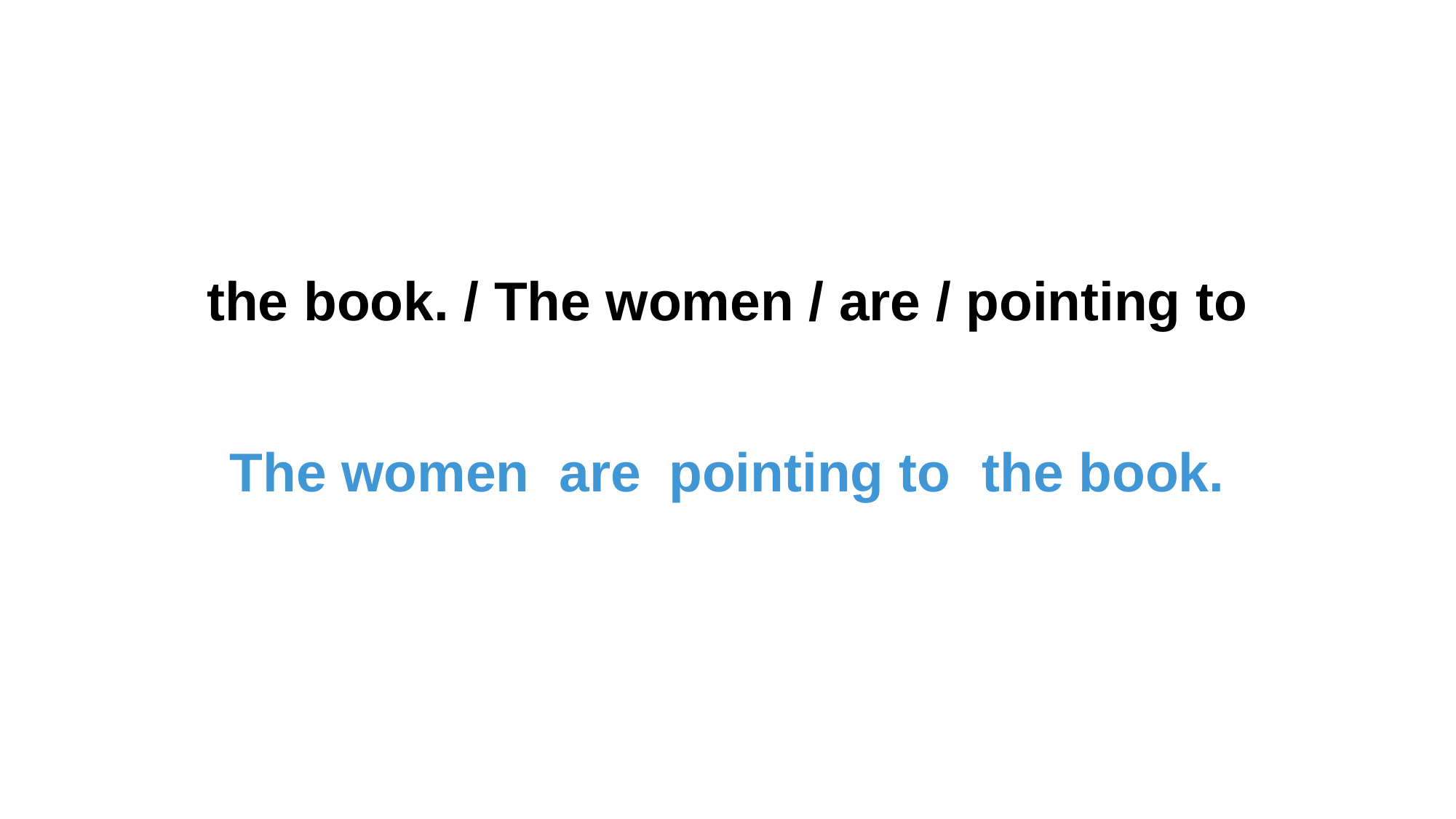

the book. / The women / are / pointing to
are
pointing to
the book.
The women